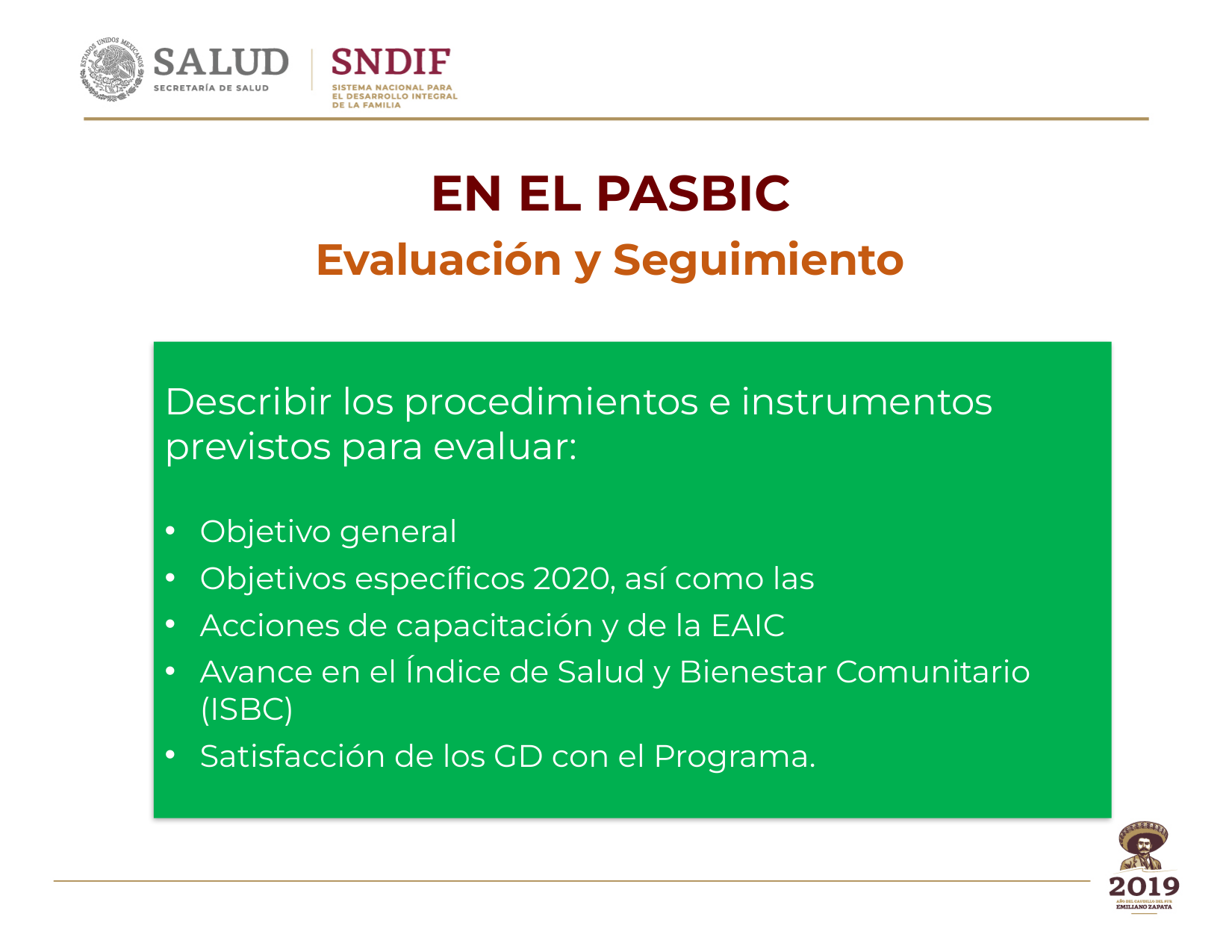

En El PASBIC
Evaluación y Seguimiento

Describir los procedimientos e instrumentos previstos para evaluar:

Objetivo general
Objetivos específicos 2020, así como las
Acciones de capacitación y de la EAIC
Avance en el Índice de Salud y Bienestar Comunitario (ISBC)
Satisfacción de los GD con el Programa.